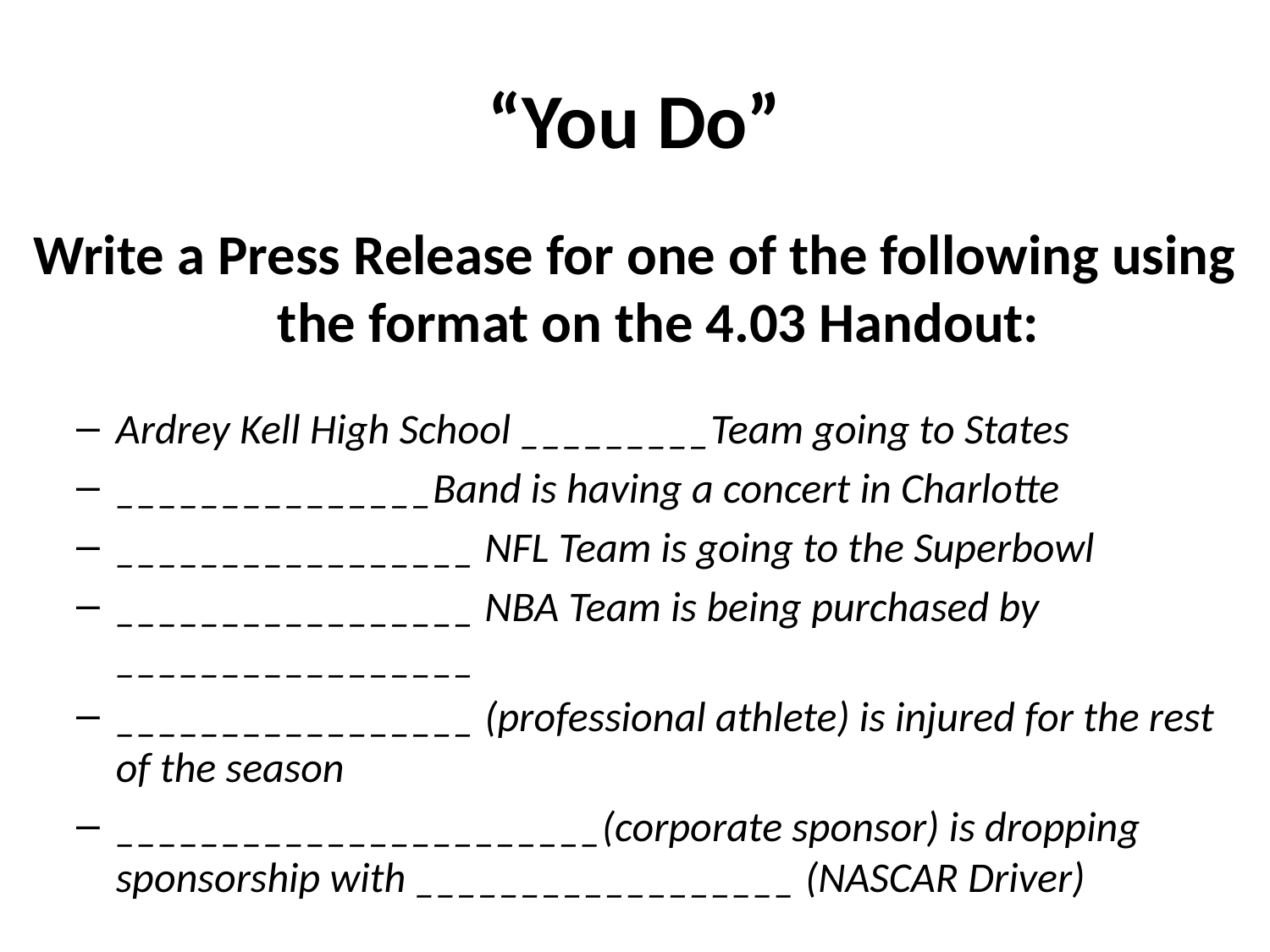

# “You Do”
Write a Press Release for one of the following using the format on the 4.03 Handout:

Ardrey Kell High School _________Team going to States
_______________Band is having a concert in Charlotte
_________________ NFL Team is going to the Superbowl
_________________ NBA Team is being purchased by _________________
_________________ (professional athlete) is injured for the rest of the season
_______________________(corporate sponsor) is dropping sponsorship with __________________ (NASCAR Driver)